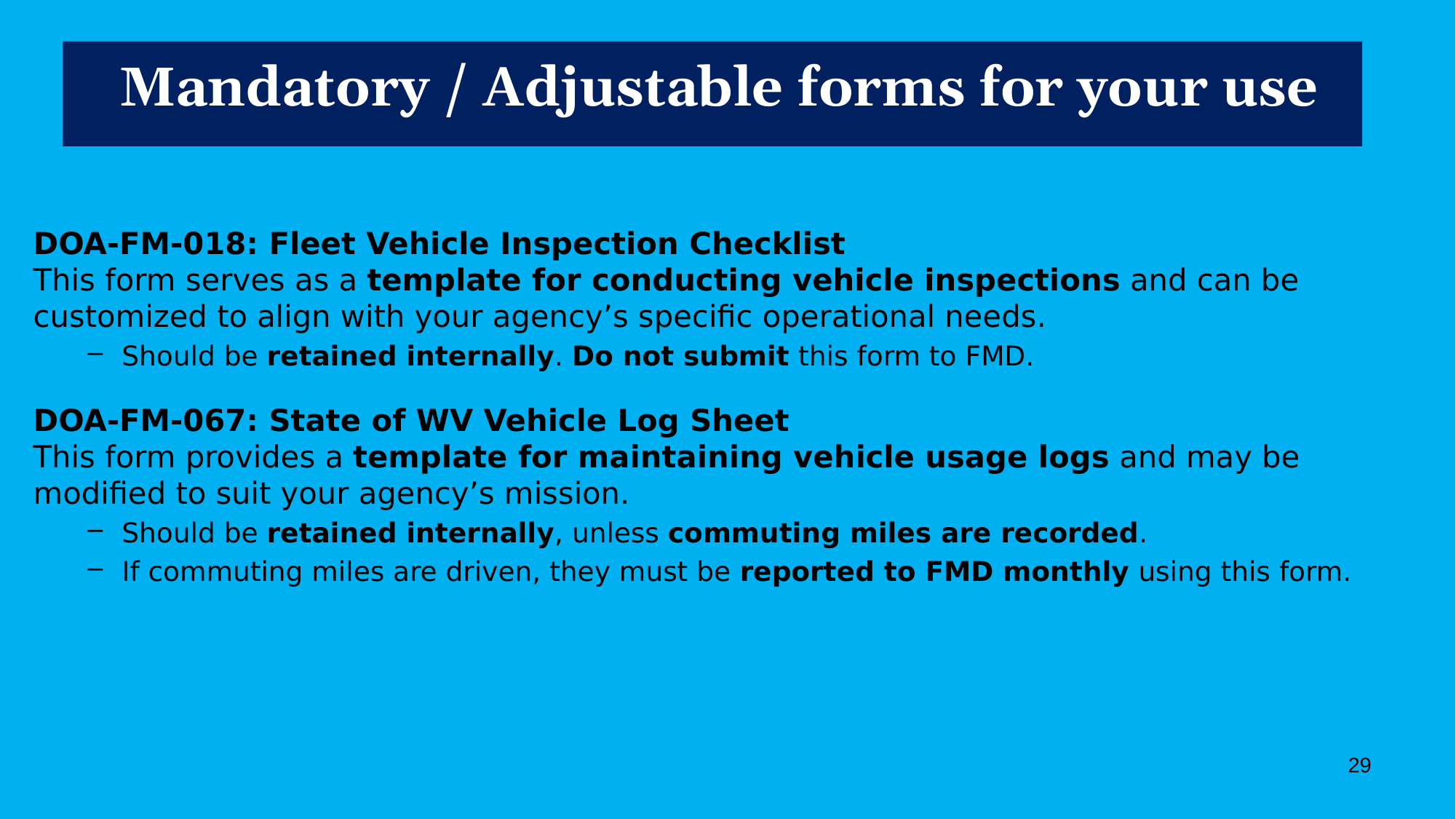

# Mandatory / Adjustable forms for your use

DOA-FM-018: Fleet Vehicle Inspection Checklist
This form serves as a template for conducting vehicle inspections and can be customized to align with your agency’s specific operational needs.
Should be retained internally. Do not submit this form to FMD.

DOA-FM-067: State of WV Vehicle Log Sheet
This form provides a template for maintaining vehicle usage logs and may be modified to suit your agency’s mission.
Should be retained internally, unless commuting miles are recorded.
If commuting miles are driven, they must be reported to FMD monthly using this form.
29